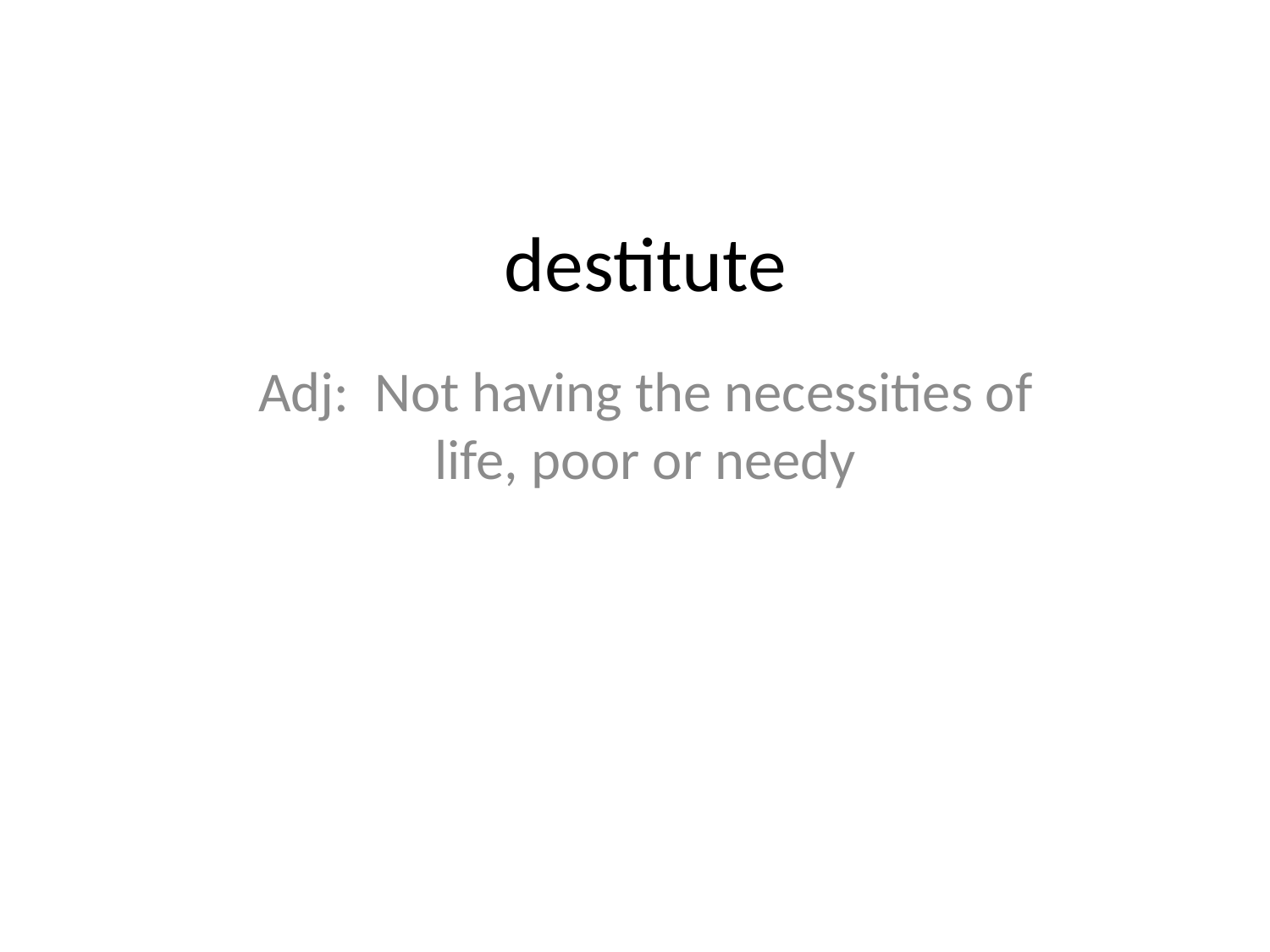

# destitute
Adj:  Not having the necessities of life, poor or needy